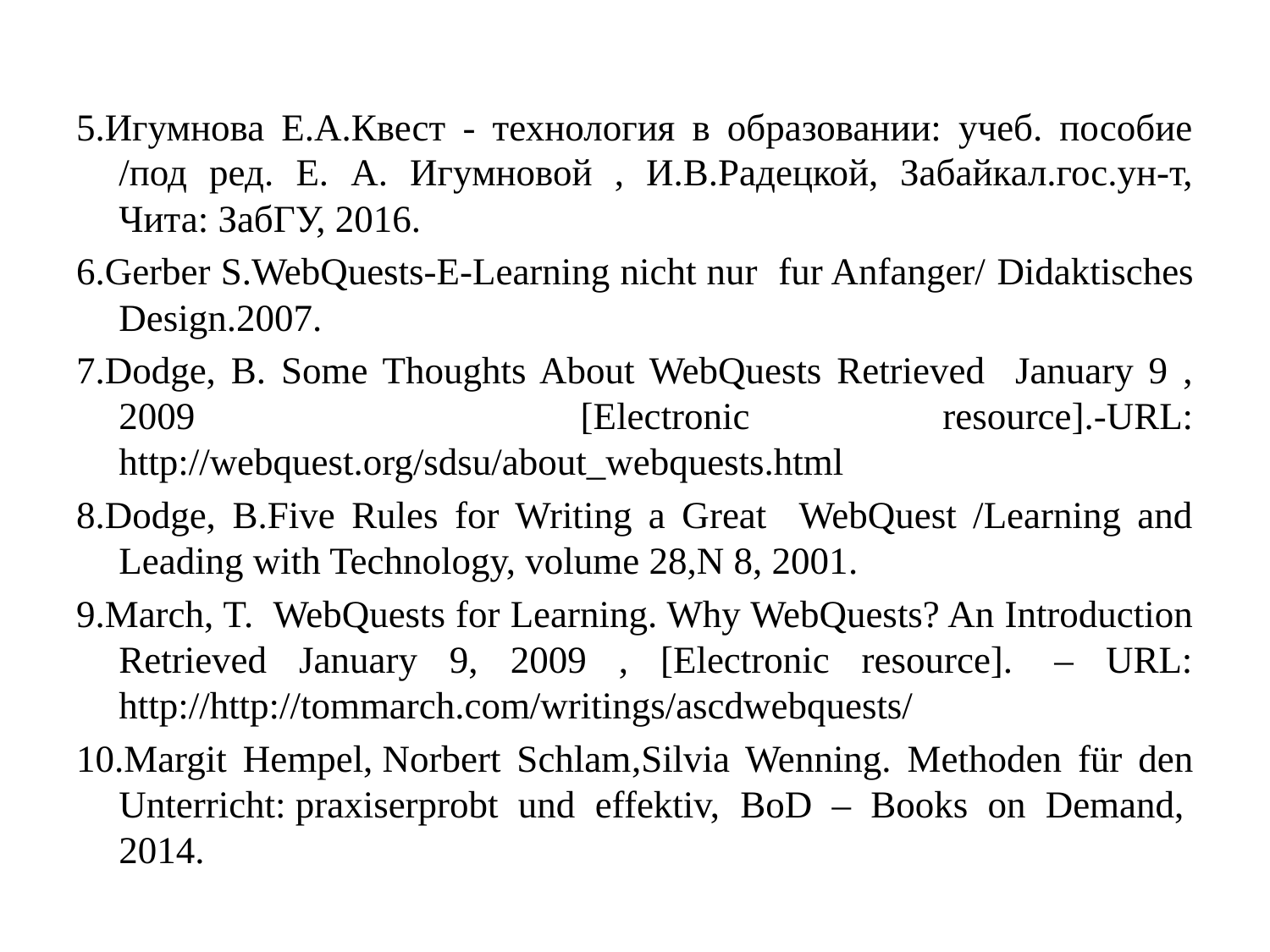

5.Игумнова Е.А.Квест - технология в образовании: учеб. пособие /под ред. Е. А. Игумновой , И.В.Радецкой, Забайкал.гос.ун-т, Чита: ЗабГУ, 2016.
6.Gerber S.WebQuests-E-Learning nicht nur  fur Anfanger/ Didaktisches Design.2007.
7.Dodge, B. Some Thoughts About WebQuests Retrieved  January 9 , 2009  [Electronic resource].-URL: http://webquest.org/sdsu/about_webquests.html
8.Dodge, B.Five Rules for Writing a Great  WebQuest /Learning and Leading with Technology, volume 28,N 8, 2001.
9.March, T.  WebQuests for Learning. Why WebQuests? An Introduction Retrieved January 9, 2009 , [Electronic resource].  – URL: http://http://tommarch.com/writings/ascdwebquests/
10.Margit Hempel, Norbert Schlam,Silvia Wenning. Methoden für den Unterricht: praxiserprobt und effektiv, BoD – Books on Demand,  2014.